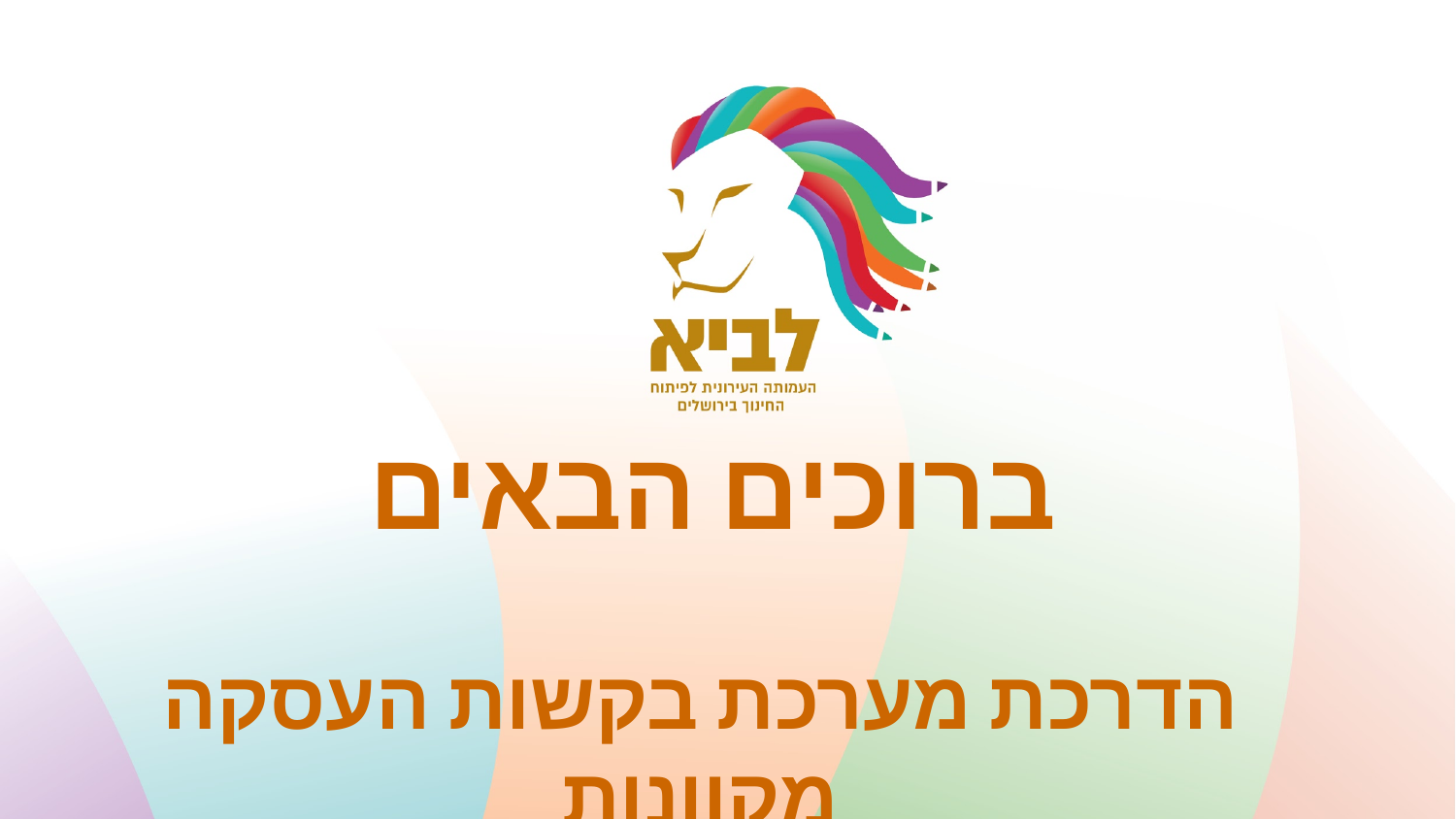

ברוכים הבאים

הדרכת מערכת בקשות העסקה מקוונות